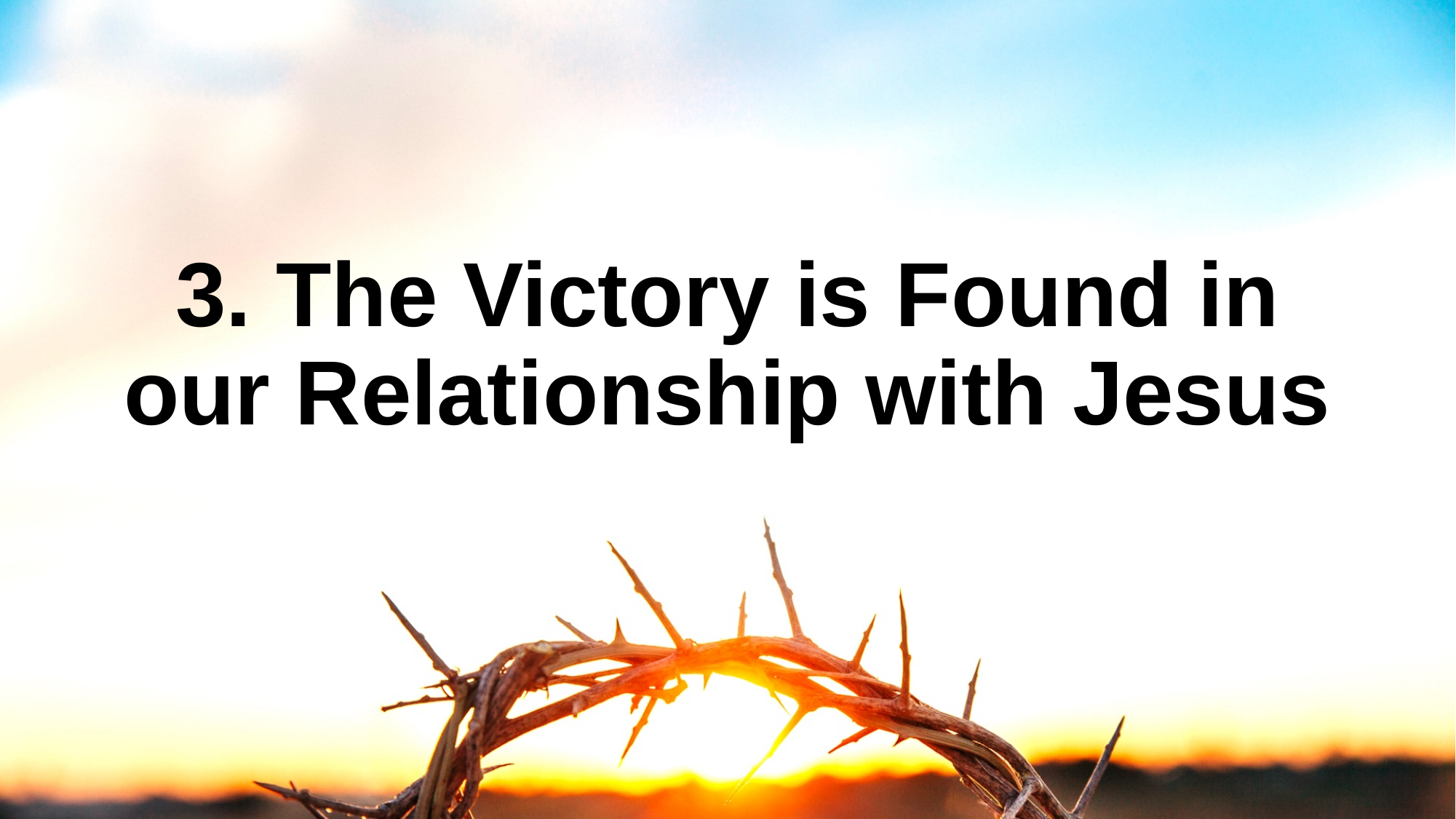

# 3. The Victory is Found in our Relationship with Jesus